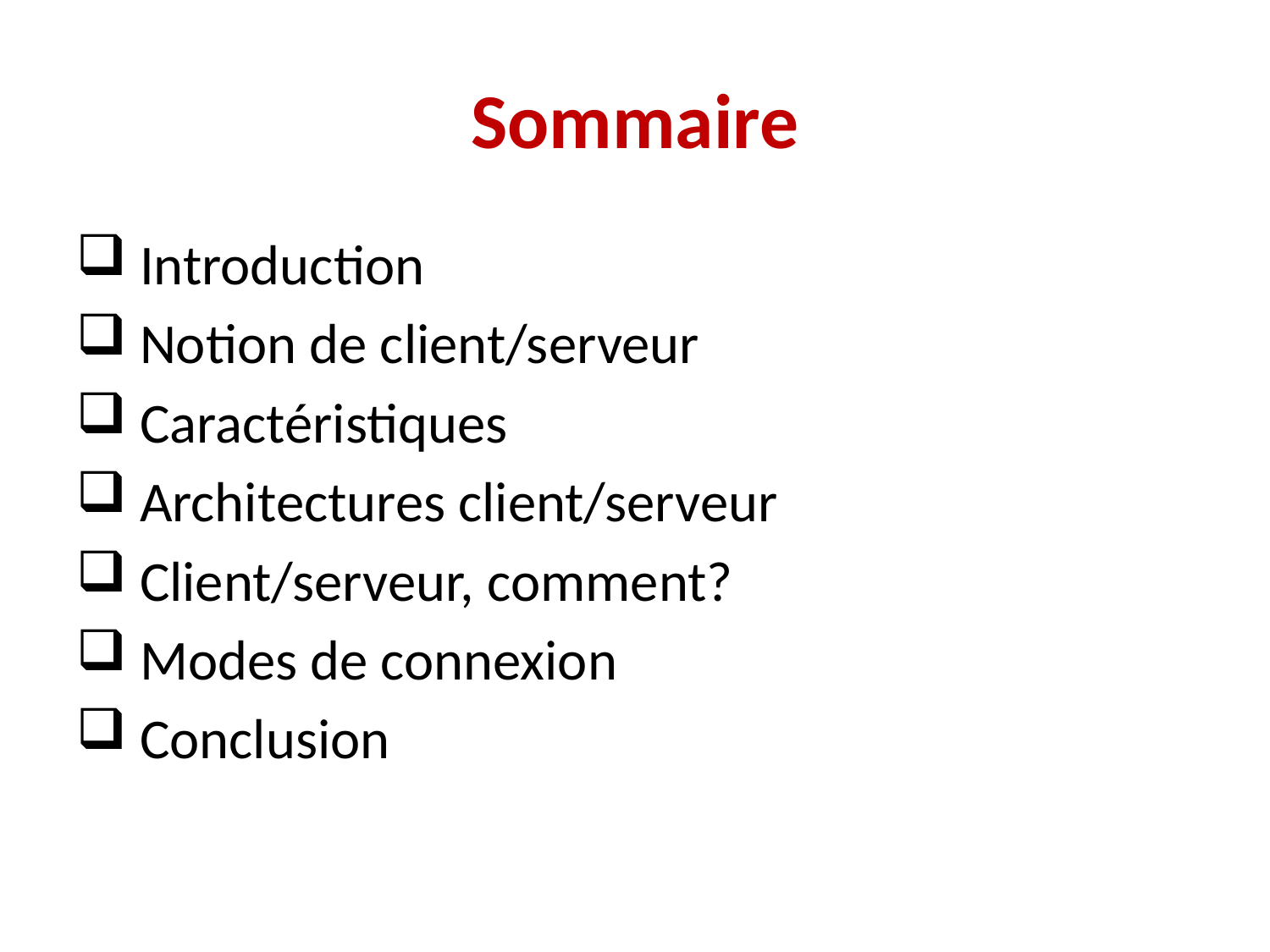

# Sommaire
 Introduction
 Notion de client/serveur
 Caractéristiques
 Architectures client/serveur
 Client/serveur, comment?
 Modes de connexion
 Conclusion